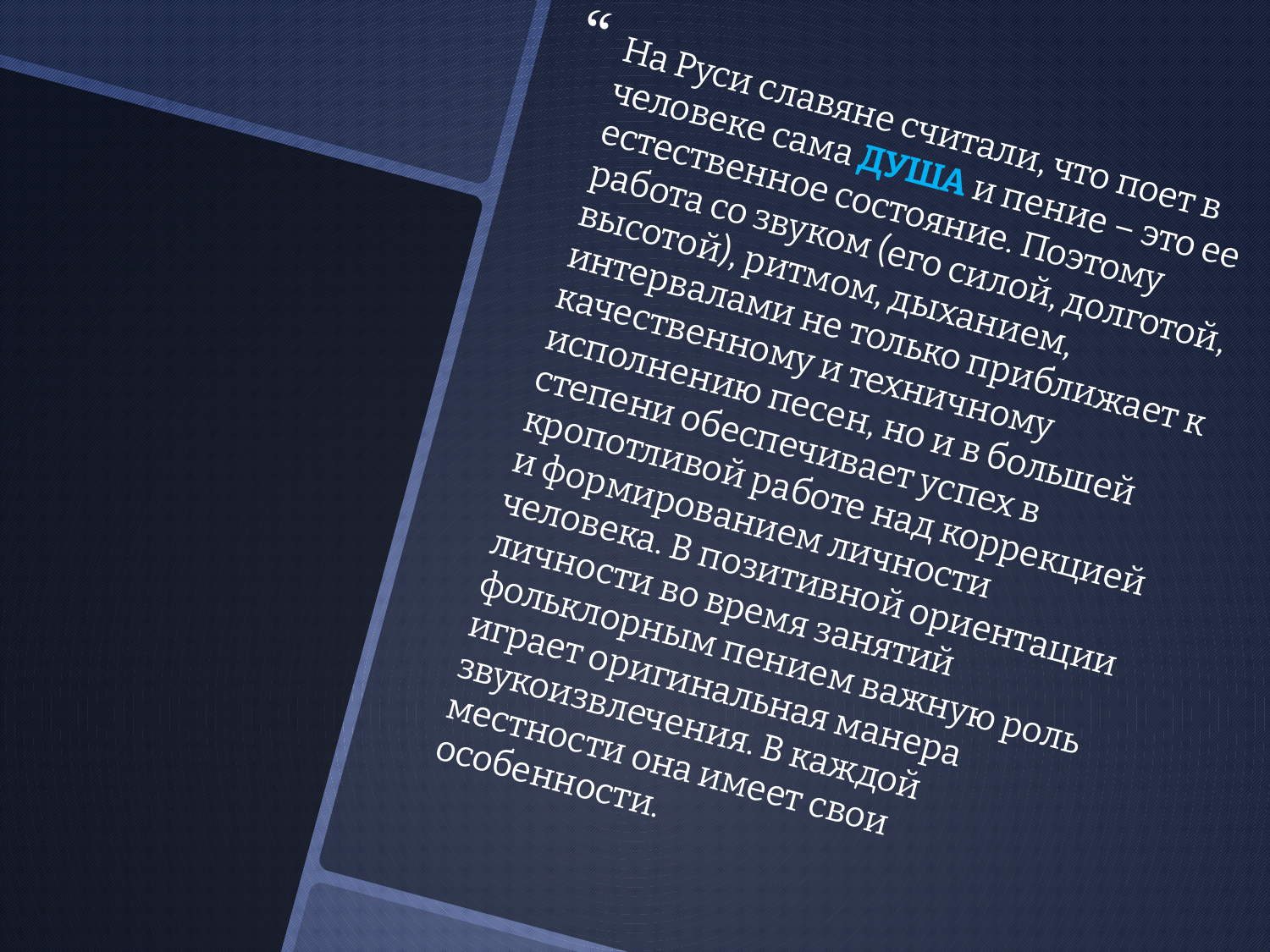

На Руси славяне считали, что поет в человеке сама ДУША и пение – это ее естественное состояние. Поэтому работа со звуком (его силой, долготой, высотой), ритмом, дыханием, интервалами не только приближает к качественному и техничному исполнению песен, но и в большей степени обеспечивает успех в кропотливой работе над коррекцией и формированием личности человека. В позитивной ориентации личности во время занятий фольклорным пением важную роль играет оригинальная манера звукоизвлечения. В каждой местности она имеет свои особенности.